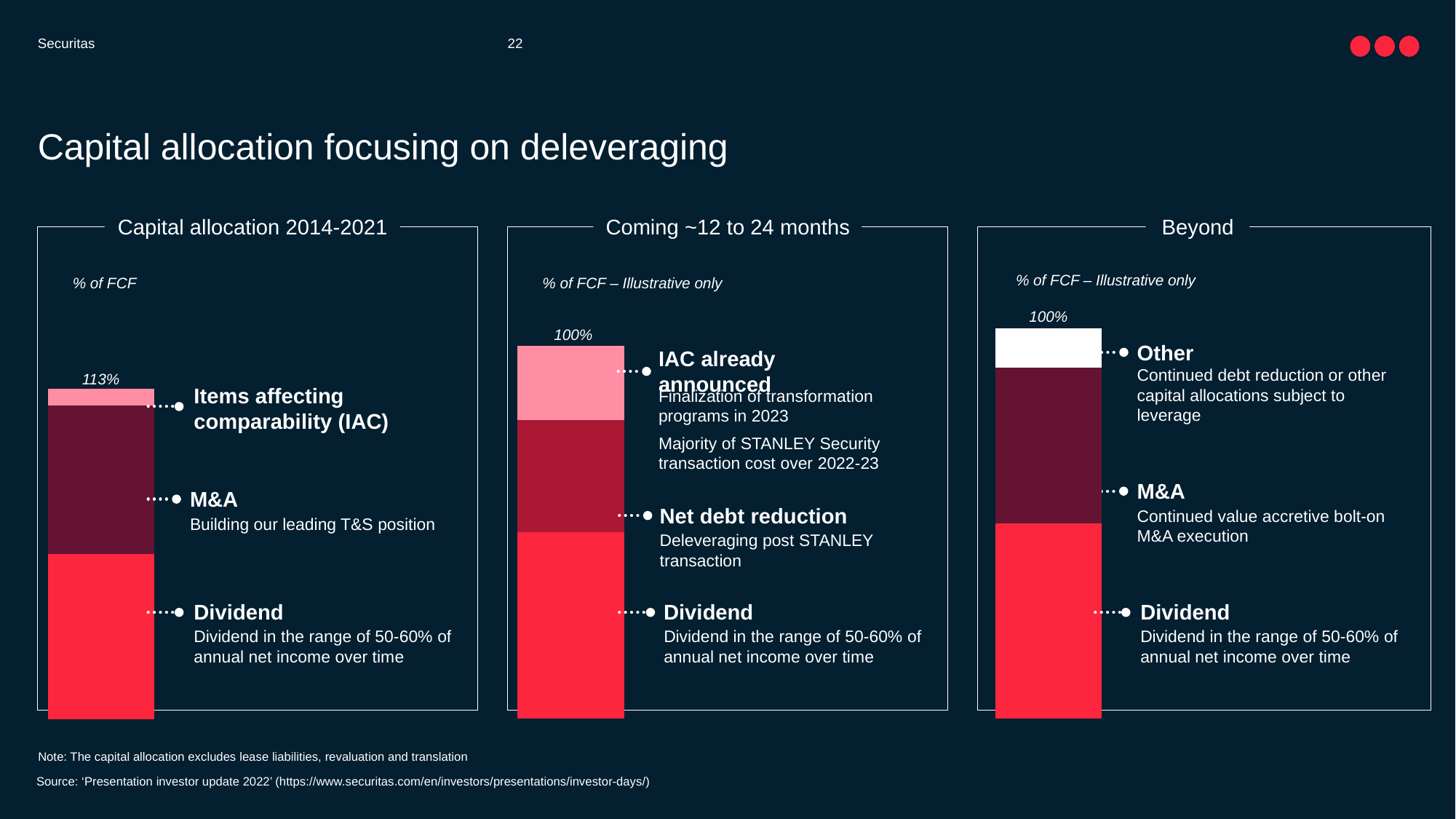

22
Capital allocation focusing on deleveraging

Capital allocation 2014-2021

Coming ~12 to 24 months

Beyond

% of FCF – Illustrative only
% of FCF
% of FCF – Illustrative only
100%
100%

### Chart

| Category | Divi | M&A | TBD |
|---|---|---|---|
|  | 0.5 | 0.4 | 0.1 |

### Chart

| Category | Dividend | Net debt | IAC |
|---|---|---|---|
|  | 0.5 | 0.3 | 0.2 |
Other
Continued debt reduction or other capital allocations subject to leverage
IAC already announced
Finalization of transformation programs in 2023

Majority of STANLEY Security transaction cost over 2022-23
113%

### Chart

| Category | Dividend | M&A | IAC |
|---|---|---|---|
|  | 0.5 | 0.45 | 0.05 |
Items affecting comparability (IAC)
M&A
Continued value accretive bolt-on M&A execution
M&A
Building our leading T&S position
Net debt reduction
Deleveraging post STANLEY transaction
Dividend
Dividend in the range of 50-60% of annual net income over time
Dividend
Dividend in the range of 50-60% of annual net income over time
Dividend
Dividend in the range of 50-60% of annual net income over time
Note: The capital allocation excludes lease liabilities, revaluation and translation
Source: ‘Presentation investor update 2022’ (https://www.securitas.com/en/investors/presentations/investor-days/)